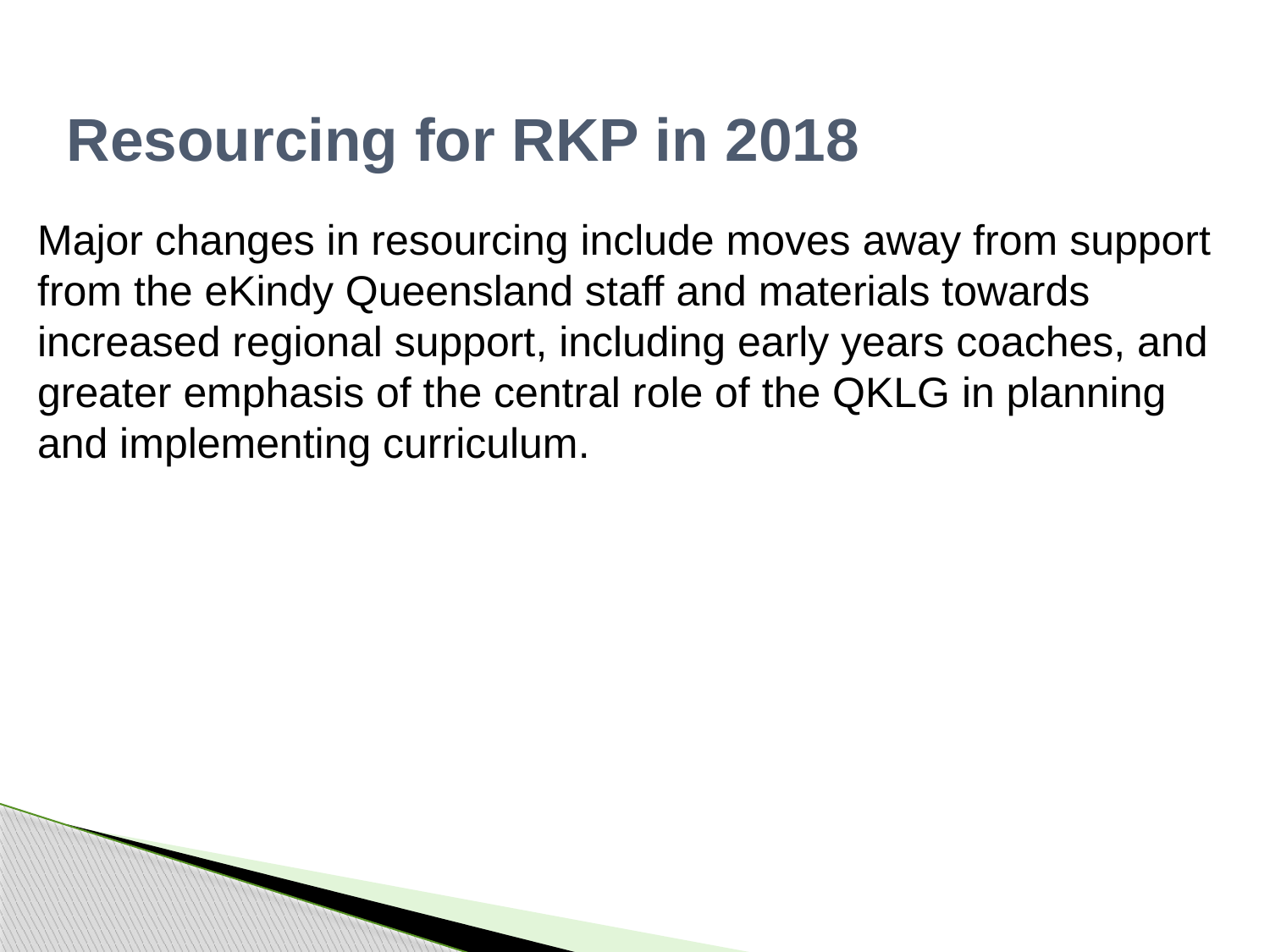

# Resourcing for RKP in 2018
Major changes in resourcing include moves away from support from the eKindy Queensland staff and materials towards increased regional support, including early years coaches, and greater emphasis of the central role of the QKLG in planning and implementing curriculum.